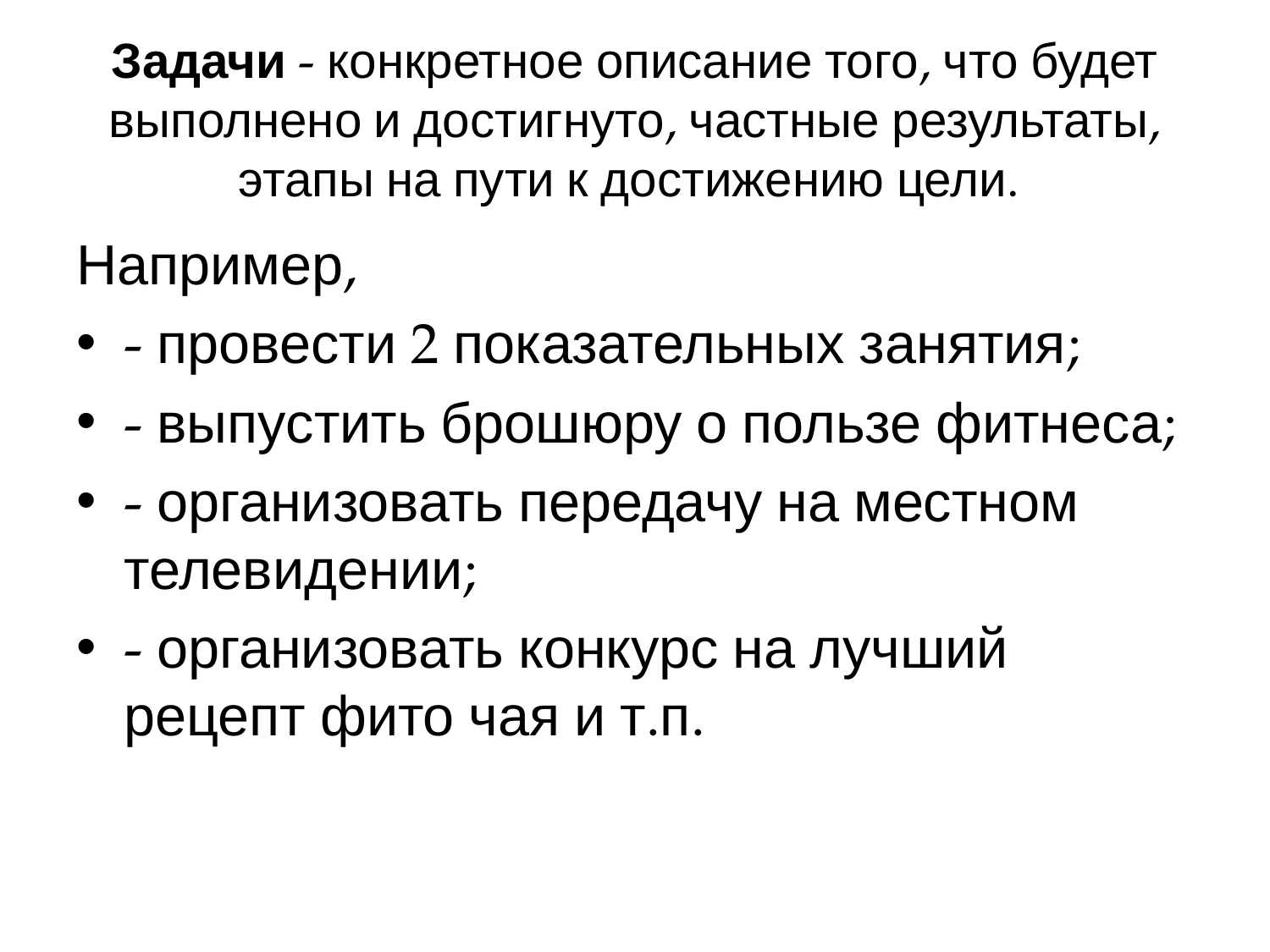

# Задачи - конкретное описание того, что будет выполнено и достигнуто, частные результаты, этапы на пути к достижению цели.
Например,
- провести 2 показательных занятия;
- выпустить брошюру о пользе фитнеса;
- организовать передачу на местном телевидении;
- организовать конкурс на лучший рецепт фито чая и т.п.